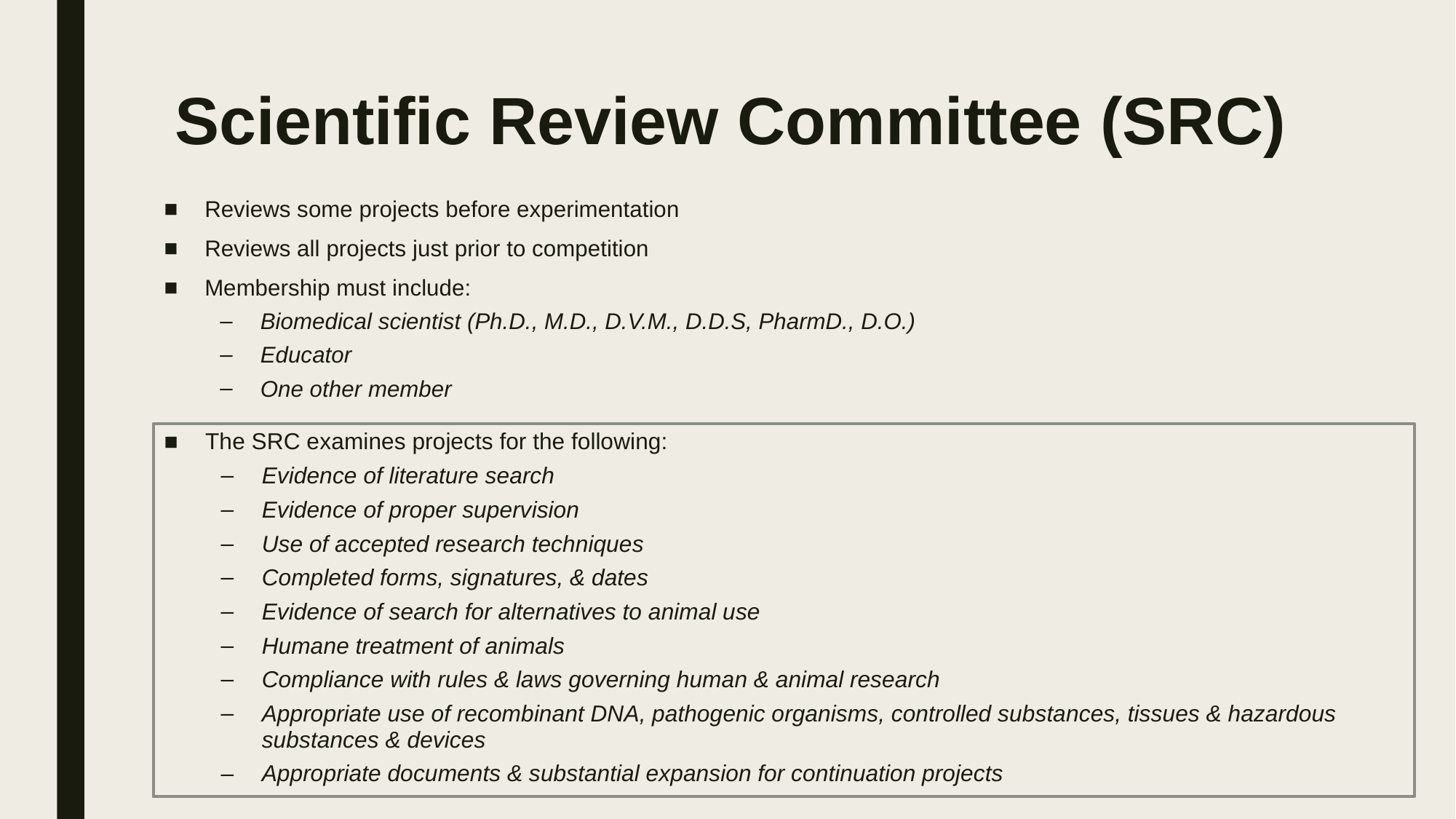

# Scientific Review Committee (SRC)
Reviews some projects before experimentation
Reviews all projects just prior to competition
Membership must include:
Biomedical scientist (Ph.D., M.D., D.V.M., D.D.S, PharmD., D.O.)
Educator
One other member
The SRC examines projects for the following:
Evidence of literature search
Evidence of proper supervision
Use of accepted research techniques
Completed forms, signatures, & dates
Evidence of search for alternatives to animal use
Humane treatment of animals
Compliance with rules & laws governing human & animal research
Appropriate use of recombinant DNA, pathogenic organisms, controlled substances, tissues & hazardous substances & devices
Appropriate documents & substantial expansion for continuation projects